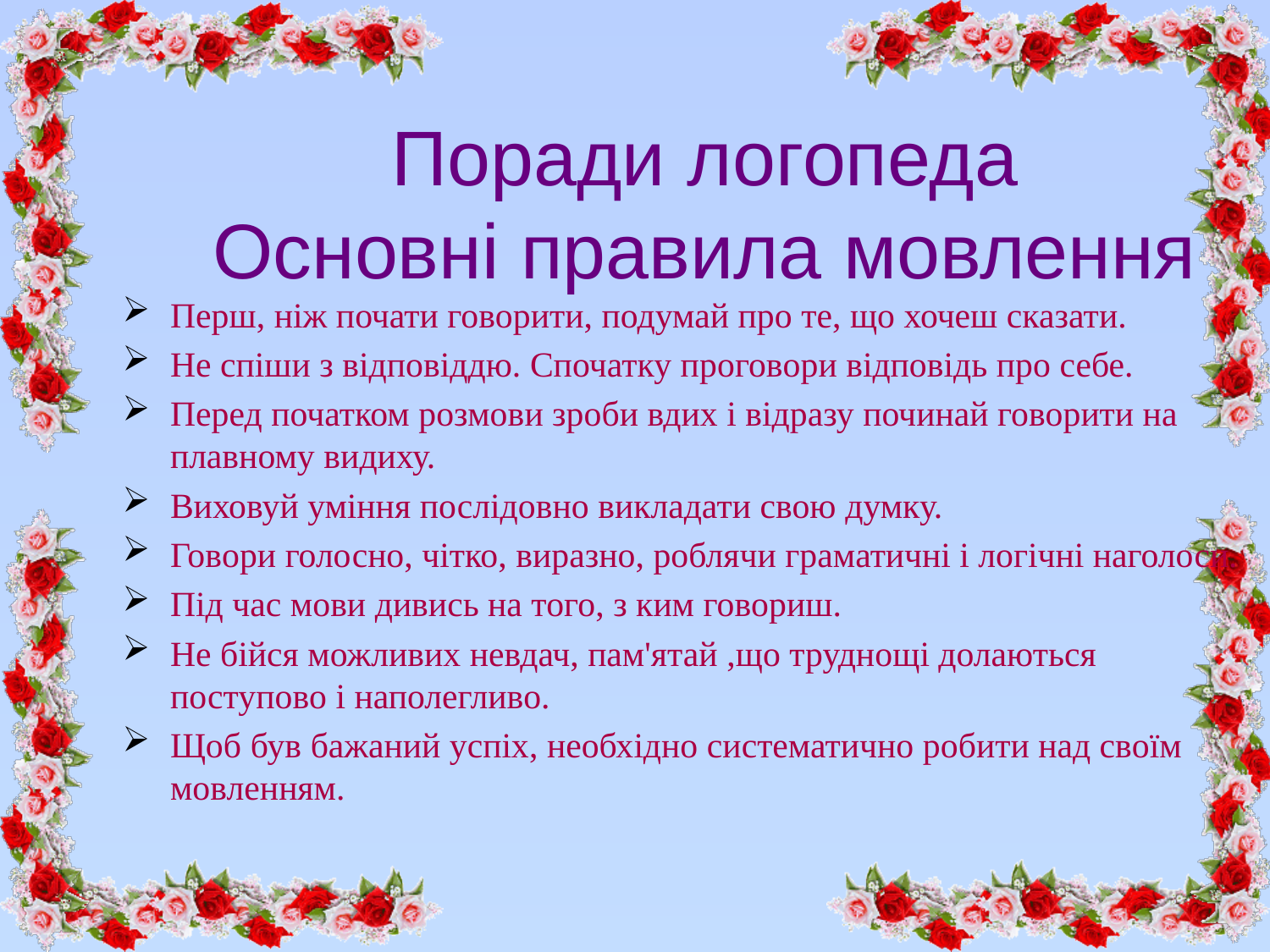

Поради логопеда
Основні правила мовлення
Перш, ніж почати говорити, подумай про те, що хочеш сказати.
Не спіши з відповіддю. Спочатку проговори відповідь про себе.
Перед початком розмови зроби вдих і відразу починай говорити на плавному видиху.
Виховуй уміння послідовно викладати свою думку.
Говори голосно, чітко, виразно, роблячи граматичні і логічні наголоси.
Під час мови дивись на того, з ким говориш.
Не бійся можливих невдач, пам'ятай ,що труднощі долаються поступово і наполегливо.
Щоб був бажаний успіх, необхідно систематично робити над своїм мовленням.